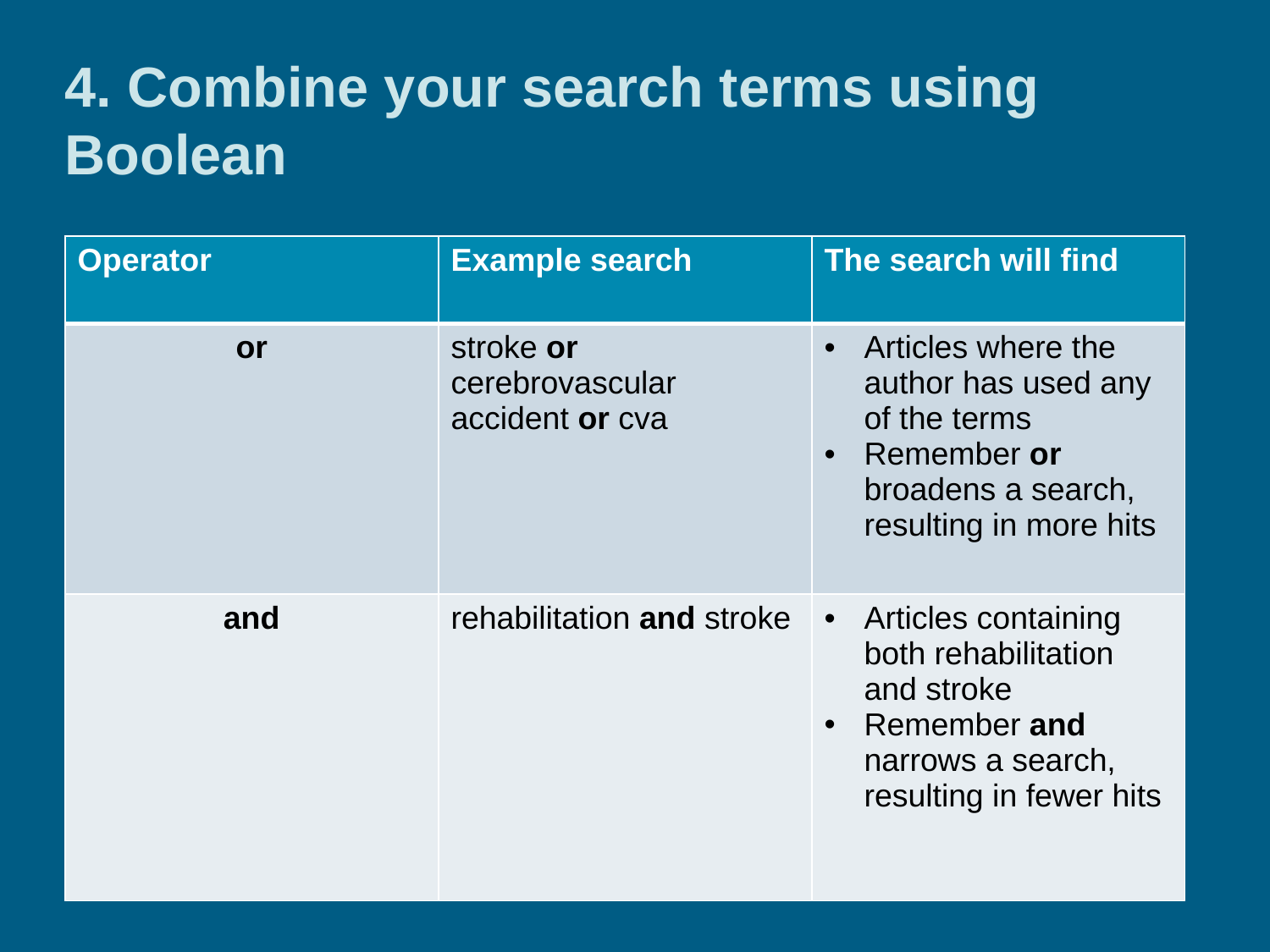

4. Combine your search terms using Boolean
| Operator | Example search | The search will find |
| --- | --- | --- |
| or | stroke or cerebrovascular accident or cva | Articles where the author has used any of the terms Remember or broadens a search, resulting in more hits |
| and | rehabilitation and stroke | Articles containing both rehabilitation and stroke Remember and narrows a search, resulting in fewer hits |